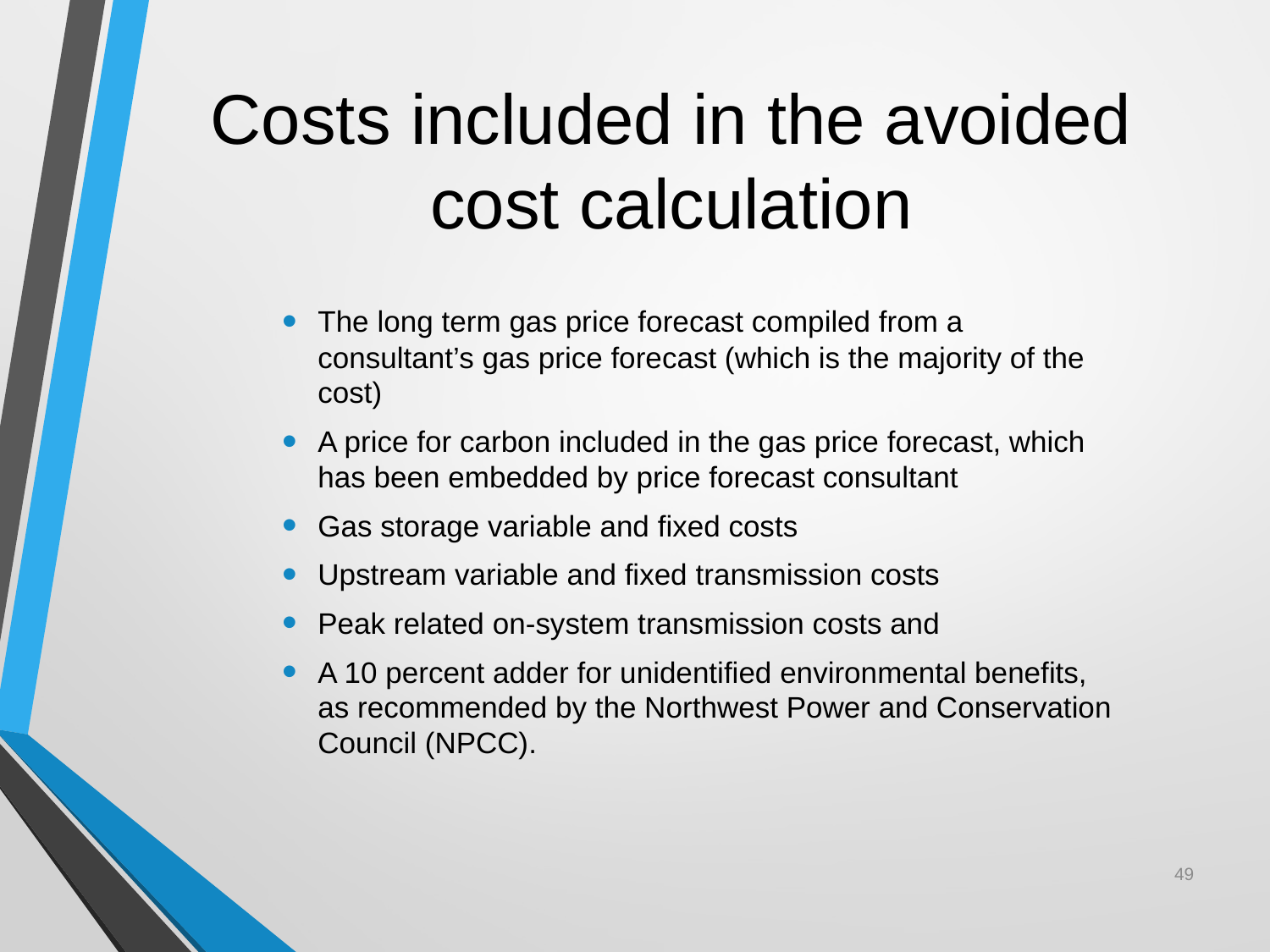

# Costs included in the avoided cost calculation
The long term gas price forecast compiled from a consultant’s gas price forecast (which is the majority of the cost)
A price for carbon included in the gas price forecast, which has been embedded by price forecast consultant
Gas storage variable and fixed costs
Upstream variable and fixed transmission costs
Peak related on‐system transmission costs and
A 10 percent adder for unidentified environmental benefits, as recommended by the Northwest Power and Conservation Council (NPCC).

49